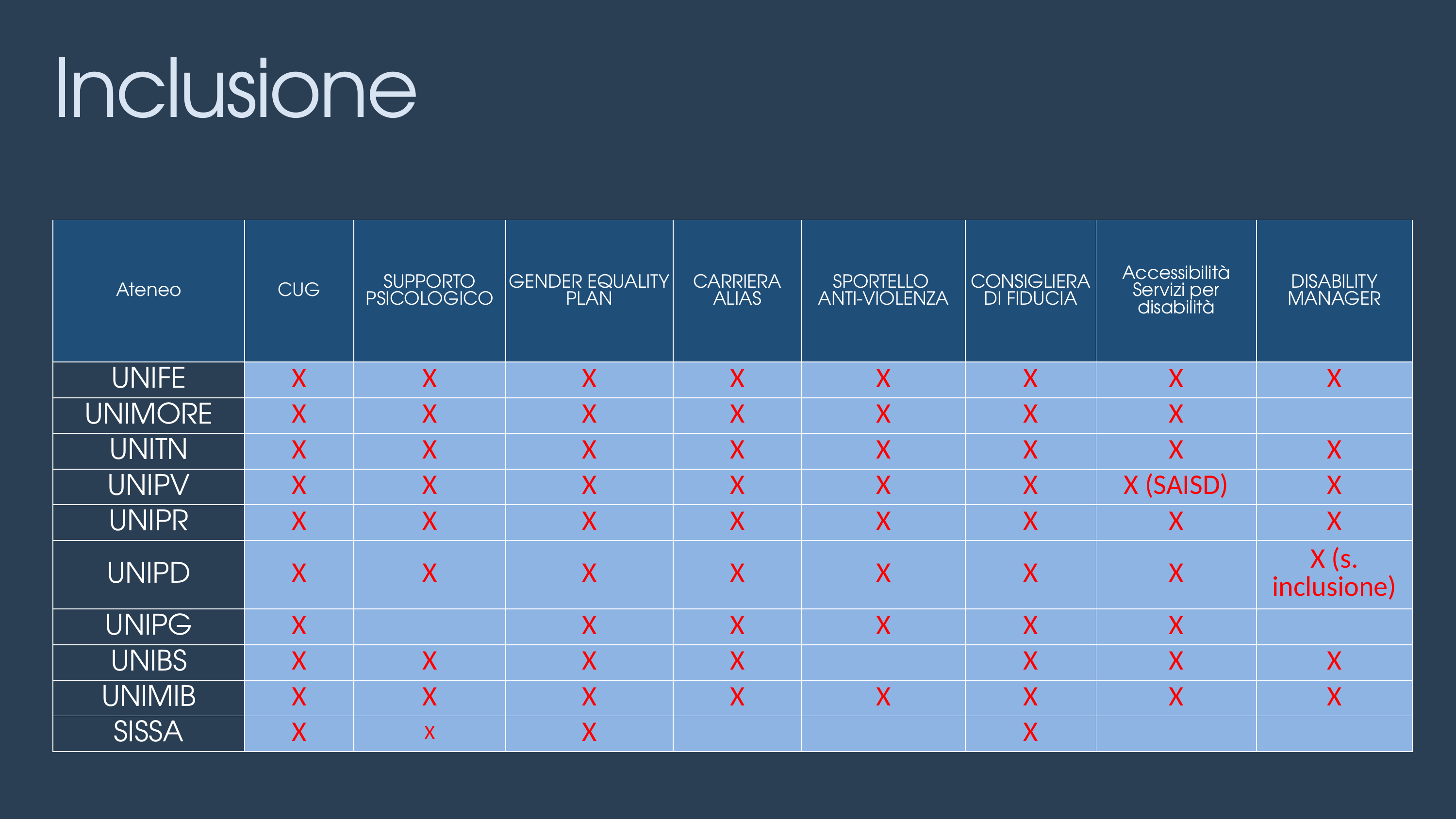

Inclusione

| Ateneo | CUG | SUPPORTO PSICOLOGICO | GENDER EQUALITY PLAN | CARRIERA ALIAS | SPORTELLO ANTI-VIOLENZA | CONSIGLIERA DI FIDUCIA | Accessibilità Servizi per disabilità | DISABILITY MANAGER |
| --- | --- | --- | --- | --- | --- | --- | --- | --- |
| UNIFE | X | X | X | X | X | X | X | X |
| UNIMORE | X | X | X | X | X | X | X |  |
| UNITN | X | X | X | X | X | X | X | X |
| UNIPV | X | X | X | X | X | X | X (SAISD) | X |
| UNIPR | X | X | X | X | X | X | X | X |
| UNIPD | X | X | X | X | X | X | X | X (s. inclusione) |
| UNIPG | X |  | X | X | X | X | X |  |
| UNIBS | X | X | X | X |  | X | X | X |
| UNIMIB | X | X | X | X | X | X | X | X |
| SISSA | X | X | X |  |  | X |  |  |